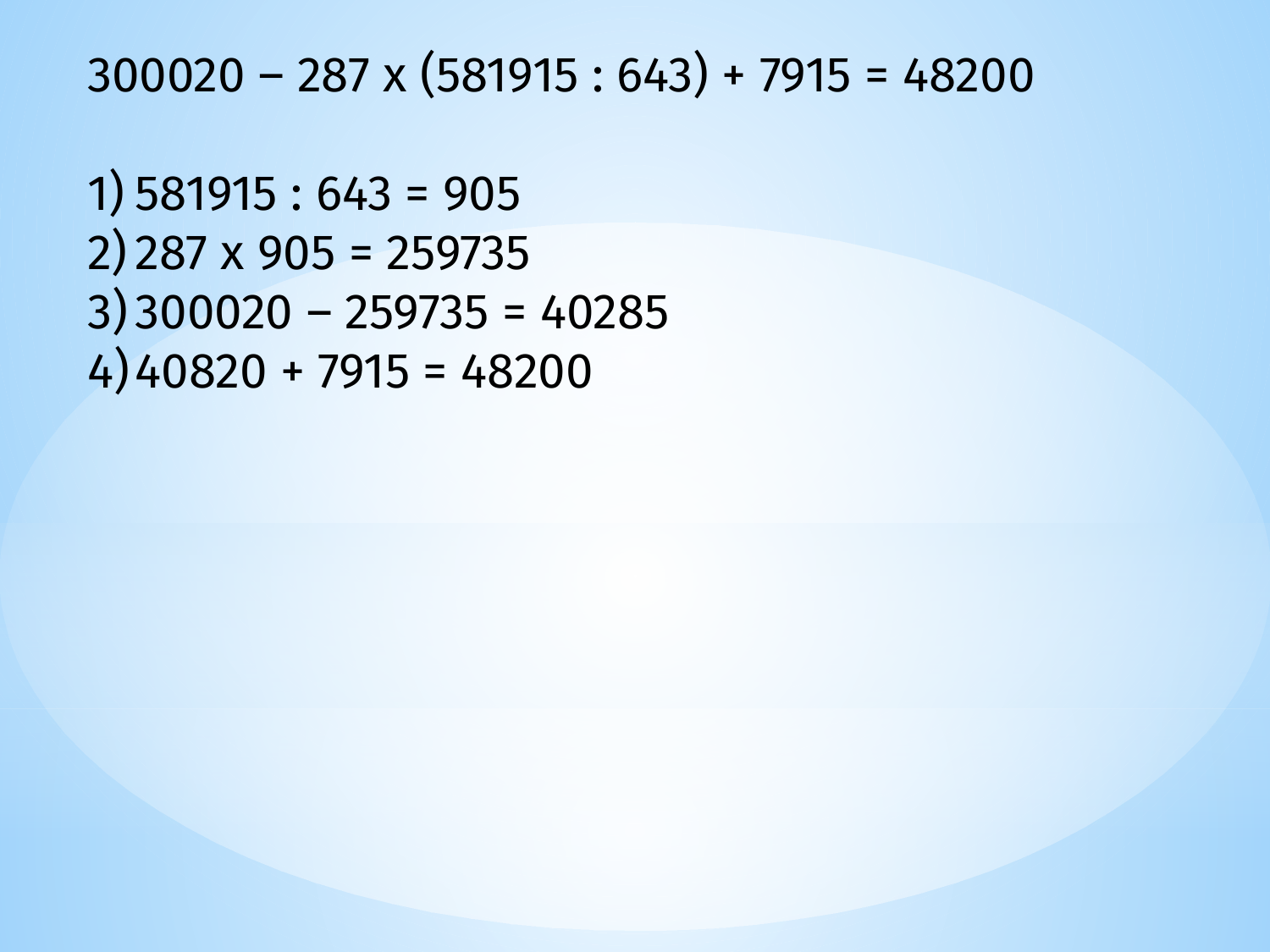

300020 – 287 х (581915 : 643) + 7915 = 48200

581915 : 643 = 905
287 х 905 = 259735
300020 – 259735 = 40285
40820 + 7915 = 48200